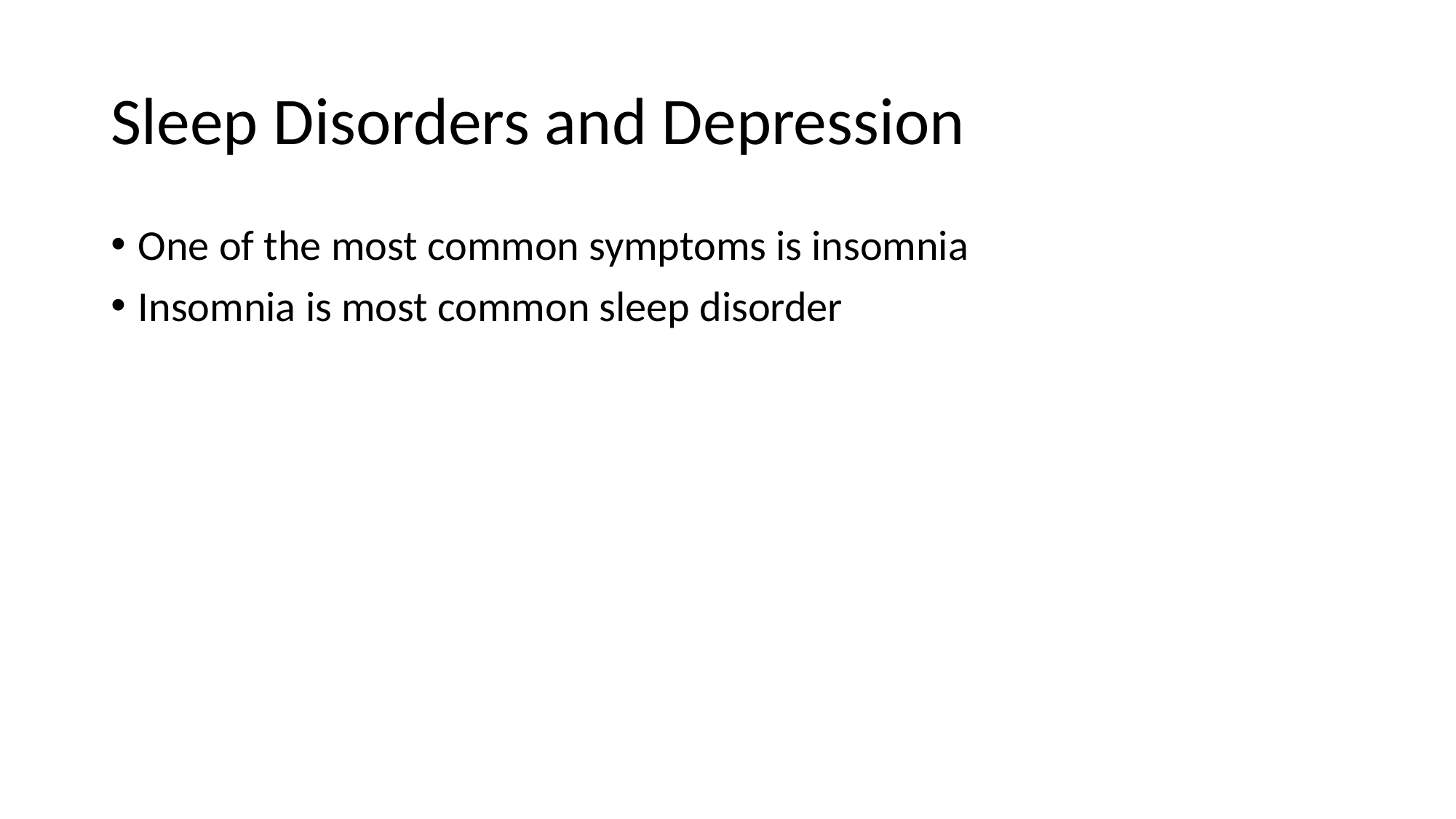

# Sleep Disorders and Depression
One of the most common symptoms is insomnia
Insomnia is most common sleep disorder